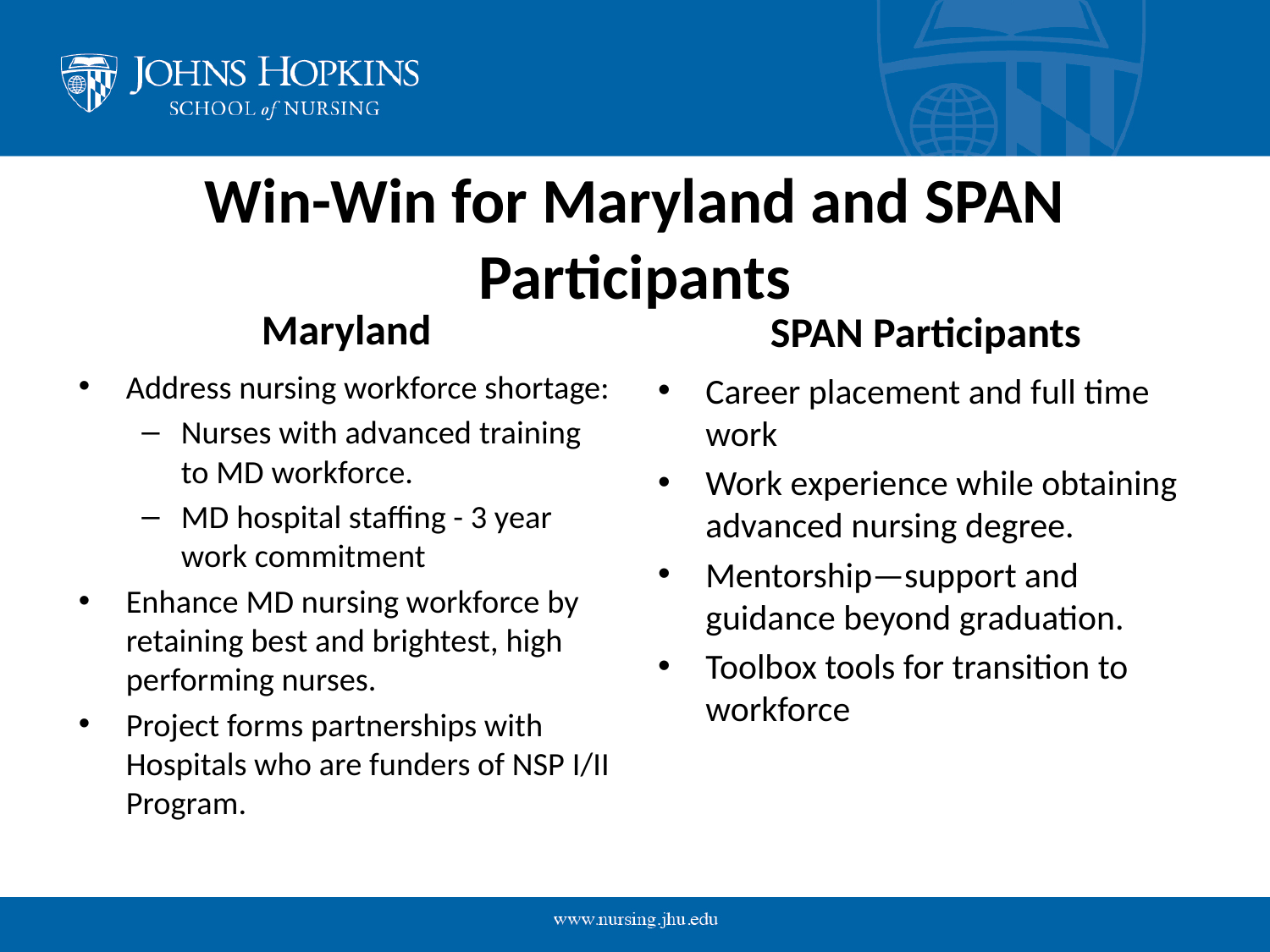

# Win-Win for Maryland and SPAN Participants
Maryland
SPAN Participants
Address nursing workforce shortage:
Nurses with advanced training to MD workforce.
MD hospital staffing - 3 year work commitment
Enhance MD nursing workforce by retaining best and brightest, high performing nurses.
Project forms partnerships with Hospitals who are funders of NSP I/II Program.

Career placement and full time work
Work experience while obtaining advanced nursing degree.
Mentorship—support and guidance beyond graduation.
Toolbox tools for transition to workforce